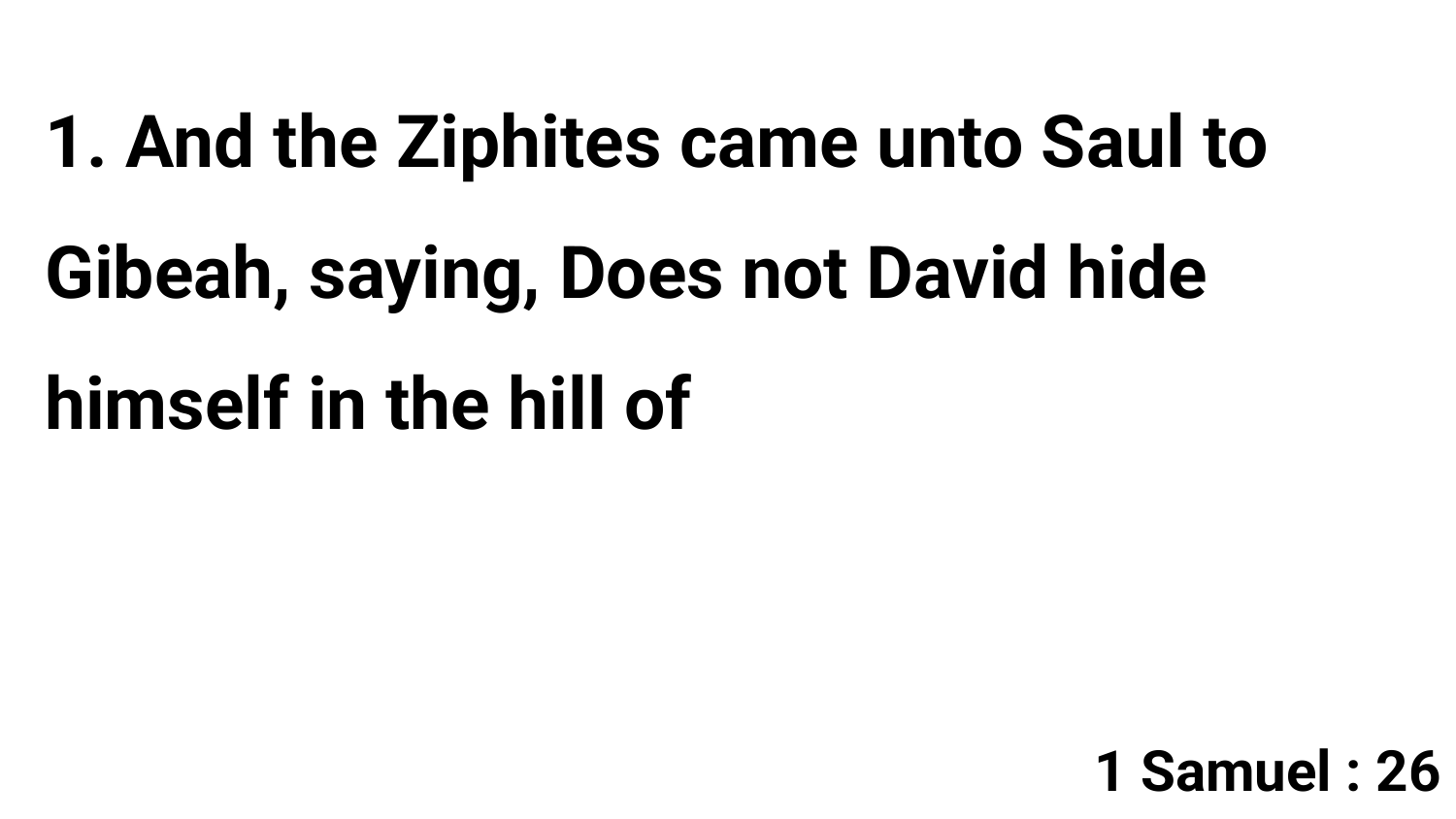

1. And the Ziphites came unto Saul to Gibeah, saying, Does not David hide himself in the hill of
1 Samuel : 26